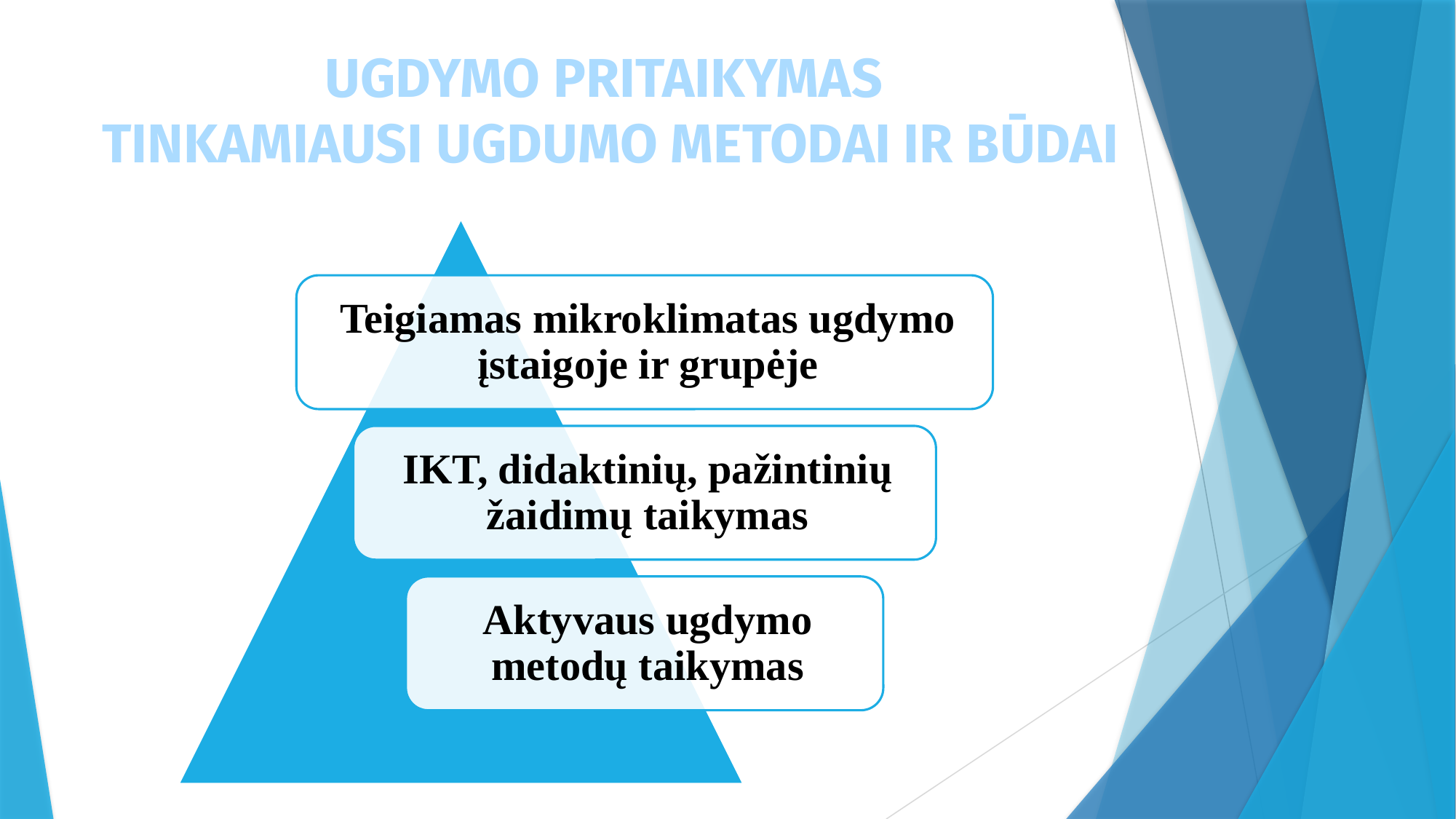

# UGDYMO PRITAIKYMAS TINKAMIAUSI UGDUMO METODAI IR BŪDAI
Teigiamas mikroklimatas ugdymo įstaigoje ir grupėje
IKT, didaktinių, pažintinių žaidimų taikymas
Aktyvaus ugdymo metodų taikymas